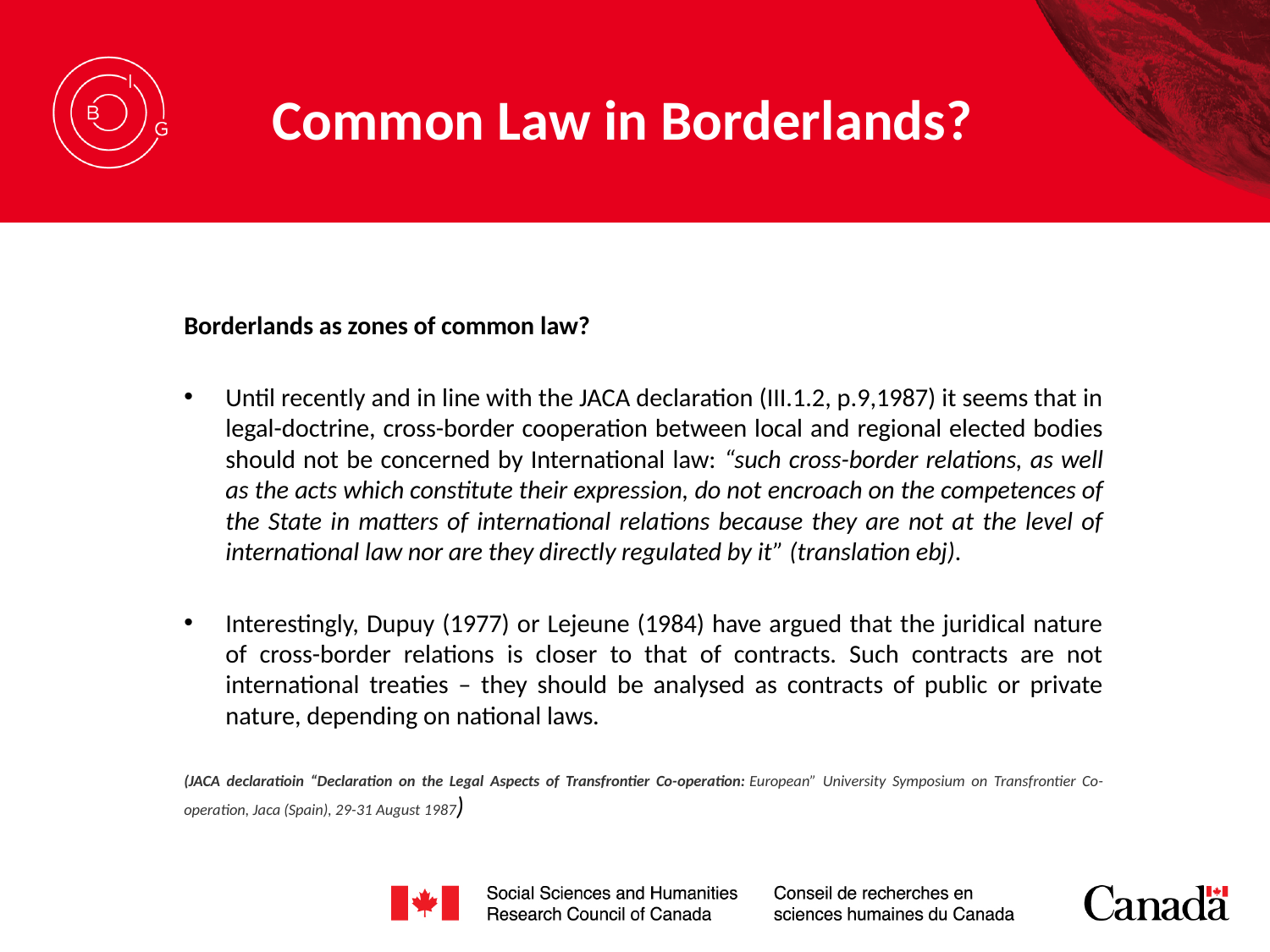

# Common Law in Borderlands?

Borderlands as zones of common law?

Until recently and in line with the JACA declaration (III.1.2, p.9,1987) it seems that in legal-doctrine, cross-border cooperation between local and regional elected bodies should not be concerned by International law: “such cross-border relations, as well as the acts which constitute their expression, do not encroach on the competences of the State in matters of international relations because they are not at the level of international law nor are they directly regulated by it” (translation ebj).

Interestingly, Dupuy (1977) or Lejeune (1984) have argued that the juridical nature of cross-border relations is closer to that of contracts. Such contracts are not international treaties – they should be analysed as contracts of public or private nature, depending on national laws.

(JACA declaratioin “Declaration on the Legal Aspects of Transfrontier Co-operation: European” University Symposium on Transfrontier Co-operation, Jaca (Spain), 29-31 August 1987)